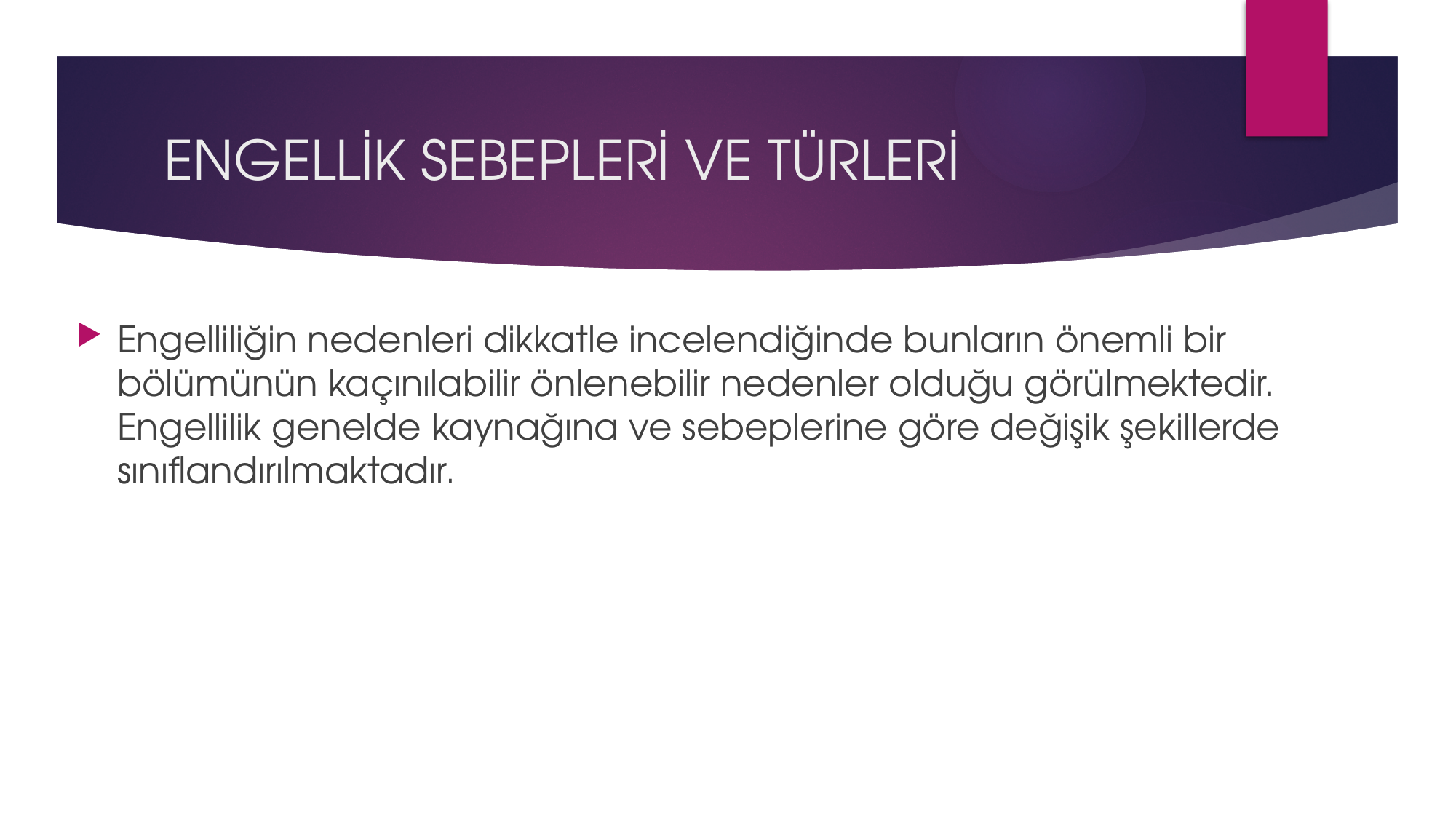

# ENGELLİK SEBEPLERİ VE TÜRLERİ
Engelliliğin nedenleri dikkatle incelendiğinde bunların önemli bir bölümünün kaçınılabilir önlenebilir nedenler olduğu görülmektedir. Engellilik genelde kaynağına ve sebeplerine göre değişik şekillerde sınıflandırılmaktadır.